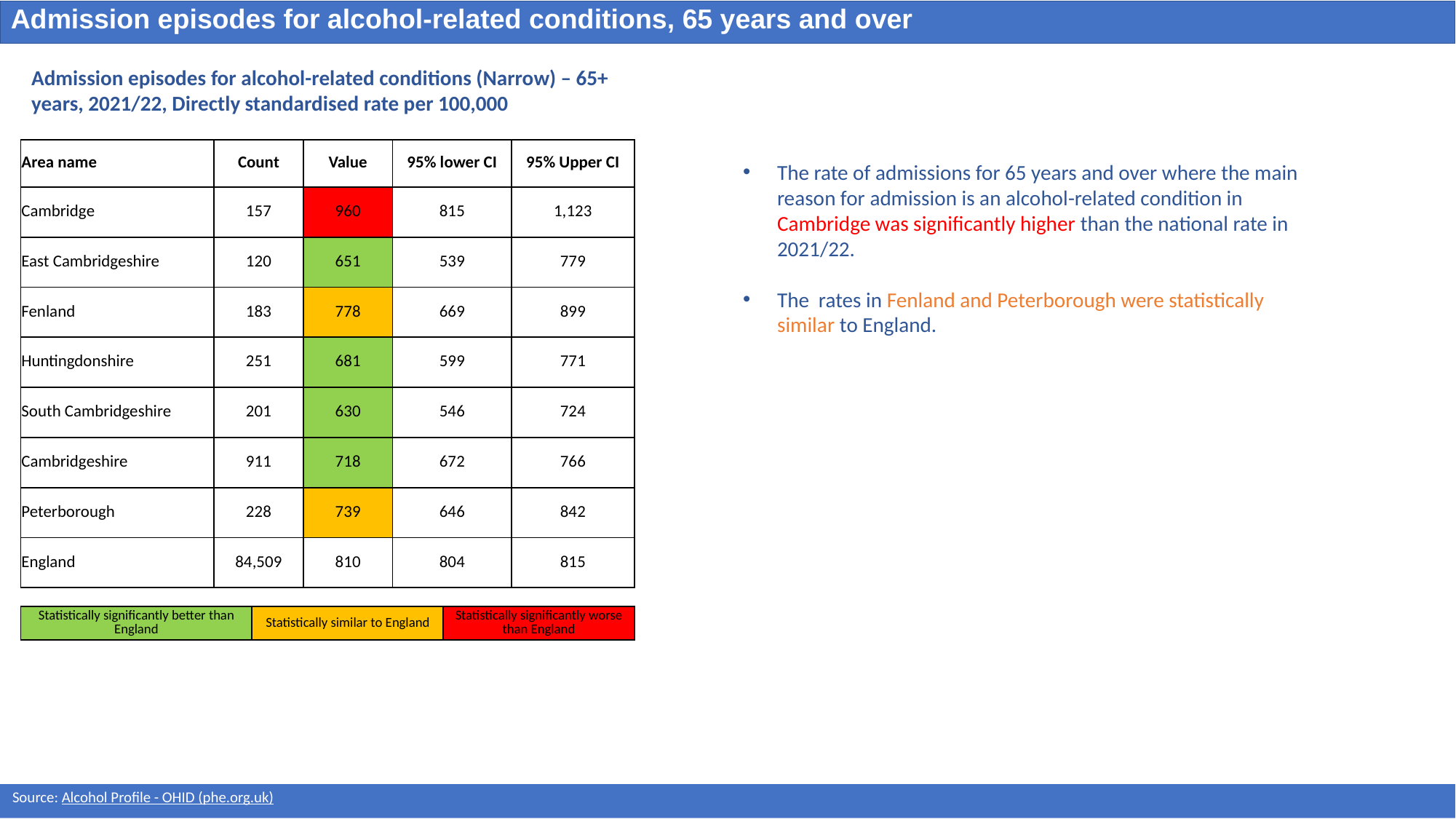

Admission episodes for alcohol-related conditions, 65 years and over
Admission episodes for alcohol-related conditions (Narrow) – 65+ years, 2021/22, Directly standardised rate per 100,000
| Area name | Count | Value | 95% lower CI | 95% Upper CI |
| --- | --- | --- | --- | --- |
| Cambridge | 157 | 960 | 815 | 1,123 |
| East Cambridgeshire | 120 | 651 | 539 | 779 |
| Fenland | 183 | 778 | 669 | 899 |
| Huntingdonshire | 251 | 681 | 599 | 771 |
| South Cambridgeshire | 201 | 630 | 546 | 724 |
| Cambridgeshire | 911 | 718 | 672 | 766 |
| Peterborough | 228 | 739 | 646 | 842 |
| England | 84,509 | 810 | 804 | 815 |
The rate of admissions for 65 years and over where the main reason for admission is an alcohol-related condition in Cambridge was significantly higher than the national rate in 2021/22.

The  rates in Fenland and Peterborough were statistically similar to England.

| Statistically significantly better than England | Statistically similar to England | Statistically significantly worse than England |
| --- | --- | --- |
Source: Alcohol Profile - OHID (phe.org.uk)